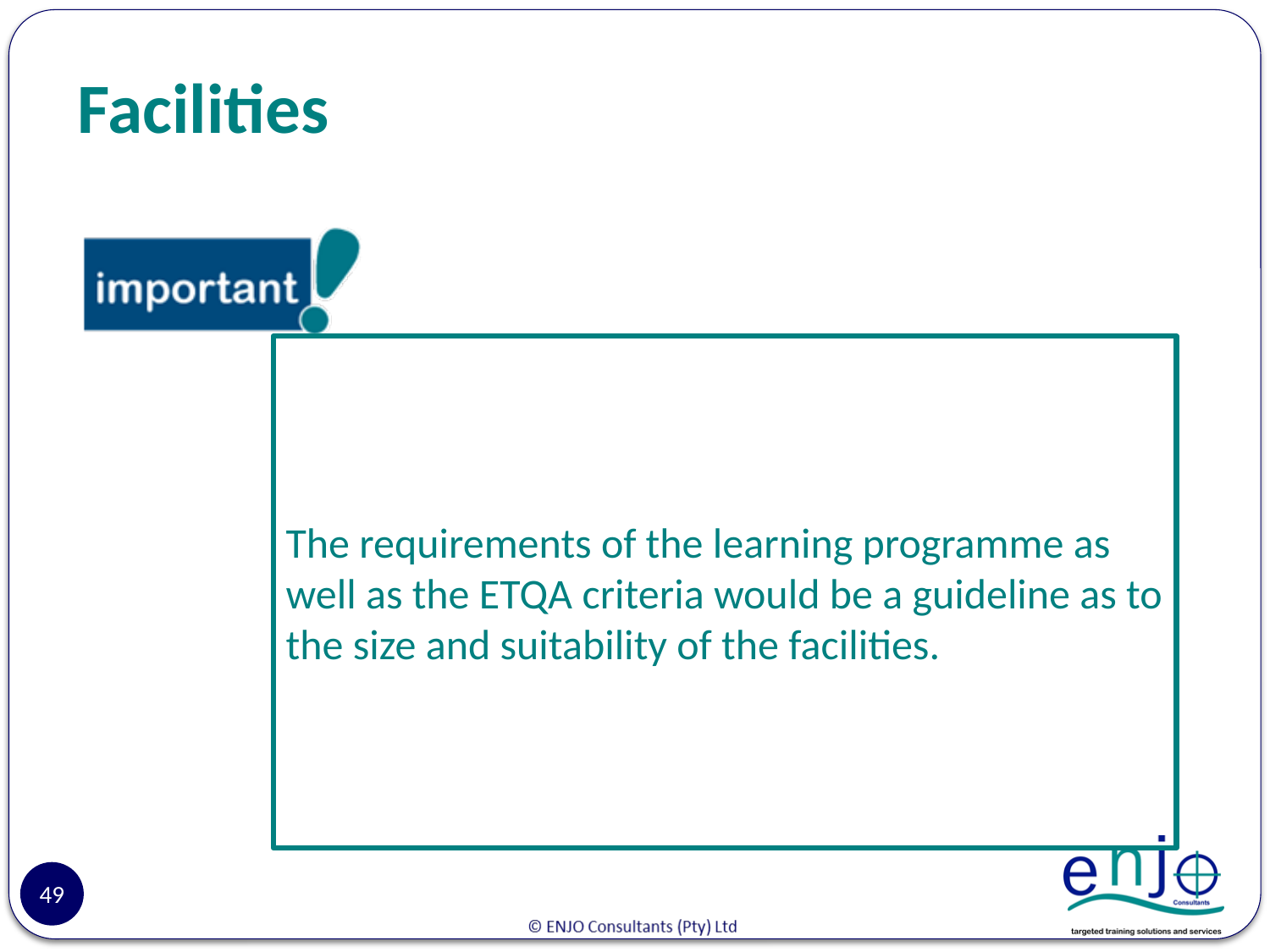

# Facilities
The requirements of the learning programme as well as the ETQA criteria would be a guideline as to the size and suitability of the facilities.
49